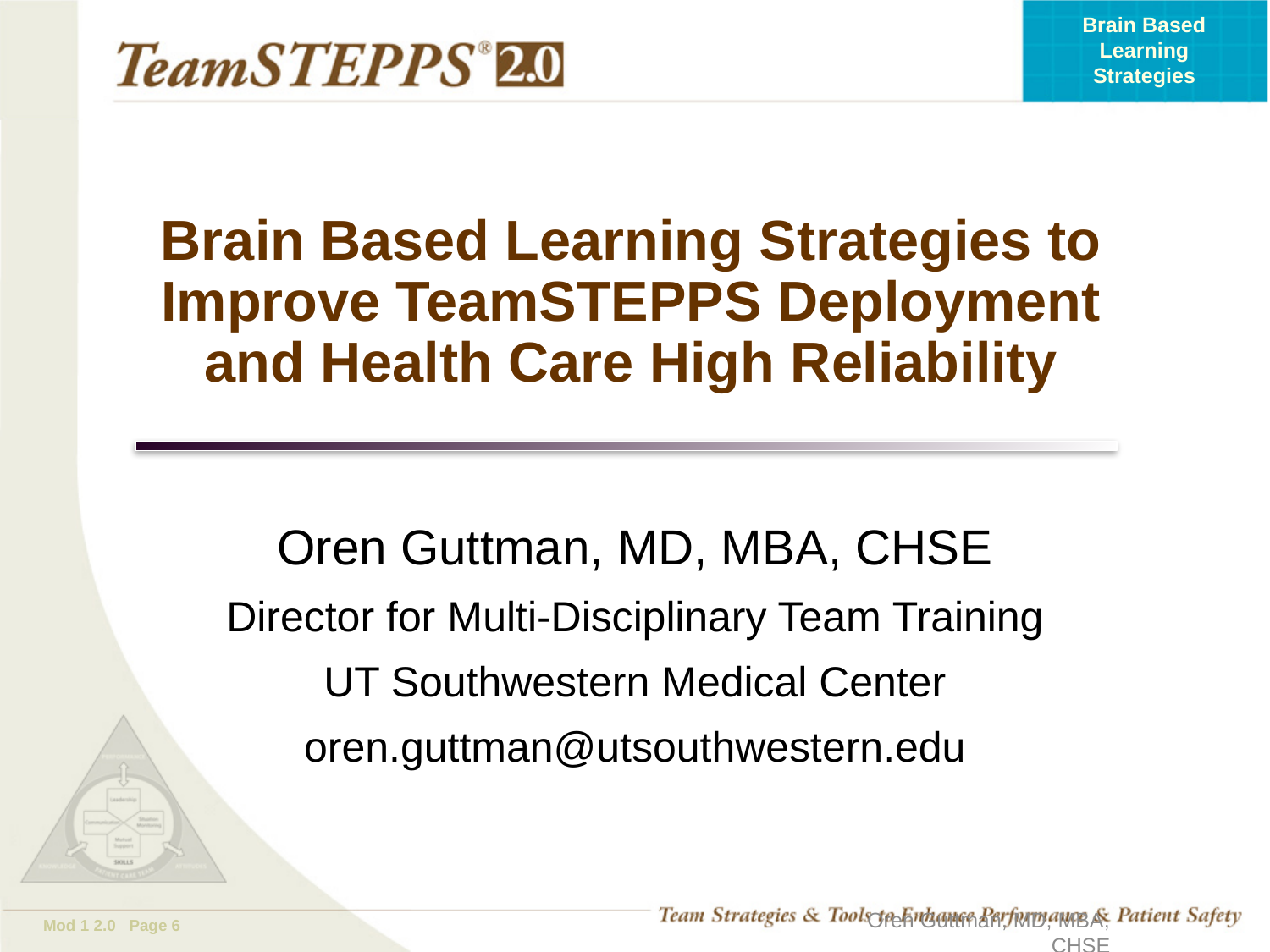

# Brain Based Learning Strategies to Improve TeamSTEPPS Deployment and Health Care High Reliability

Oren Guttman, MD, MBA, CHSE
Director for Multi-Disciplinary Team Training
UT Southwestern Medical Center
oren.guttman@utsouthwestern.edu